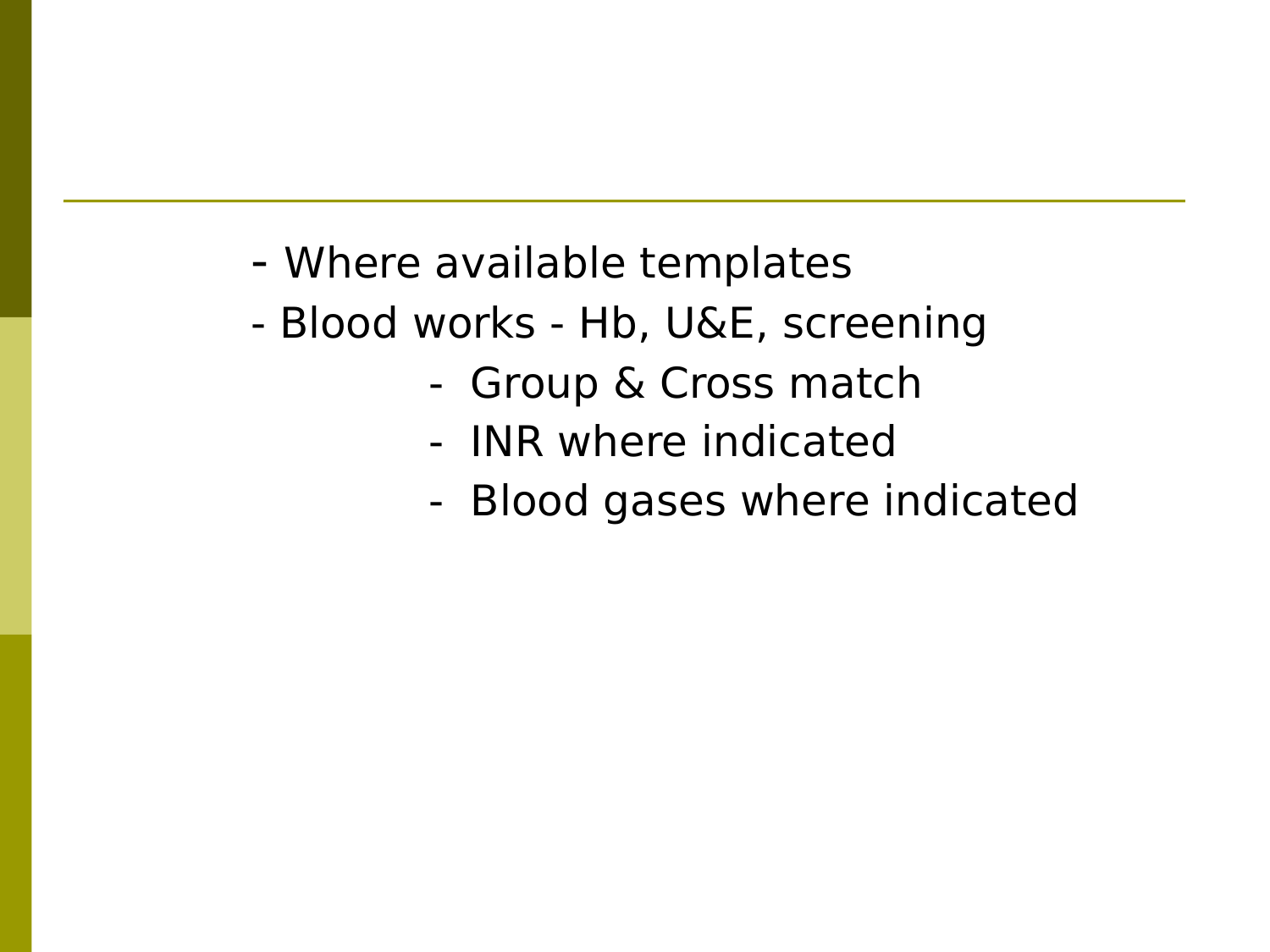

- Where available templates
  		- Blood works - Hb, U&E, screening
                          -  Group & Cross match
                          -  INR where indicated
                          -  Blood gases where indicated